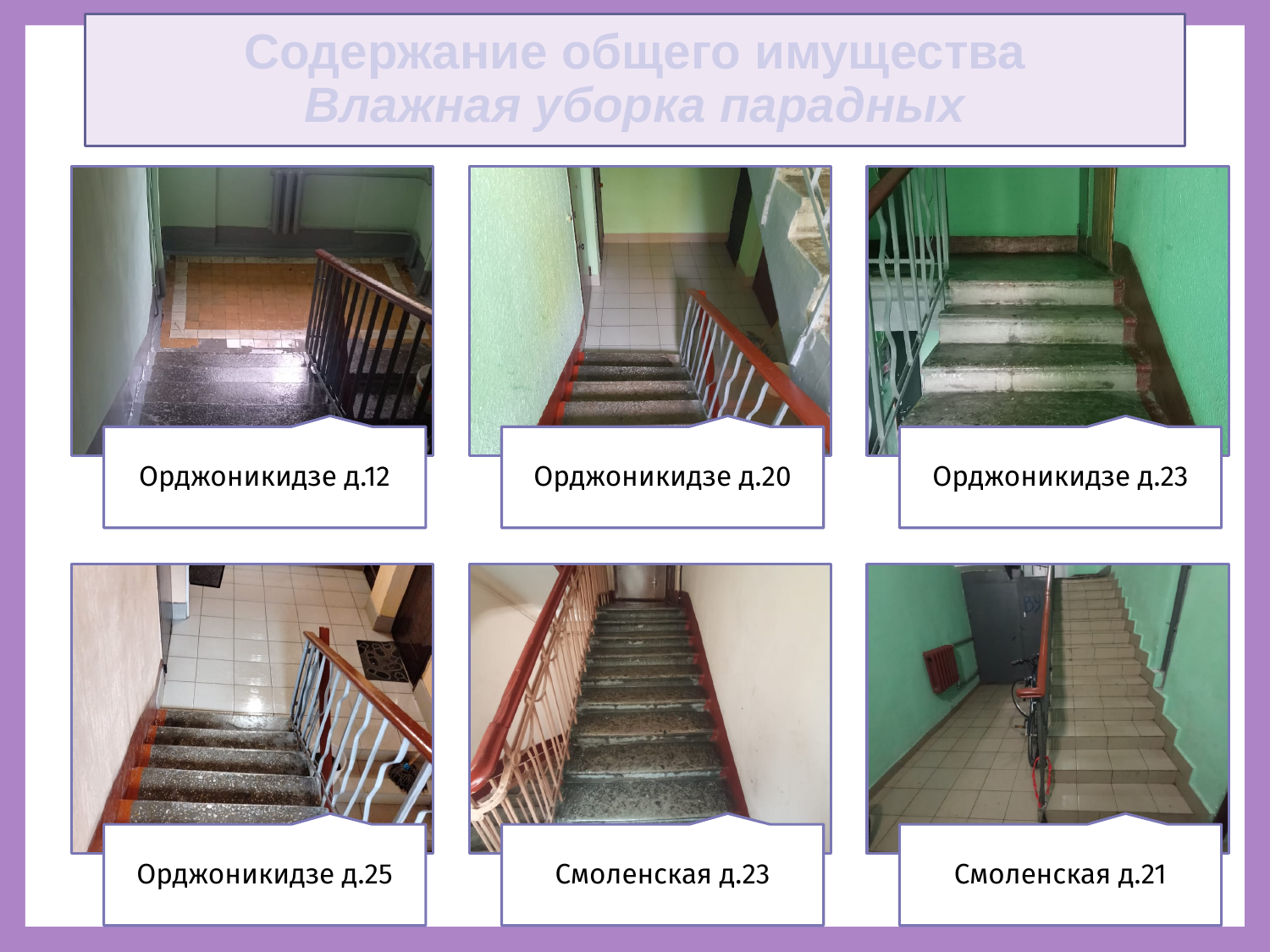

# Содержание общего имущества Влажная уборка парадных
Орджоникидзе д.12
Орджоникидзе д.20
Орджоникидзе д.23
Орджоникидзе д.25
Смоленская д.23
Смоленская д.21